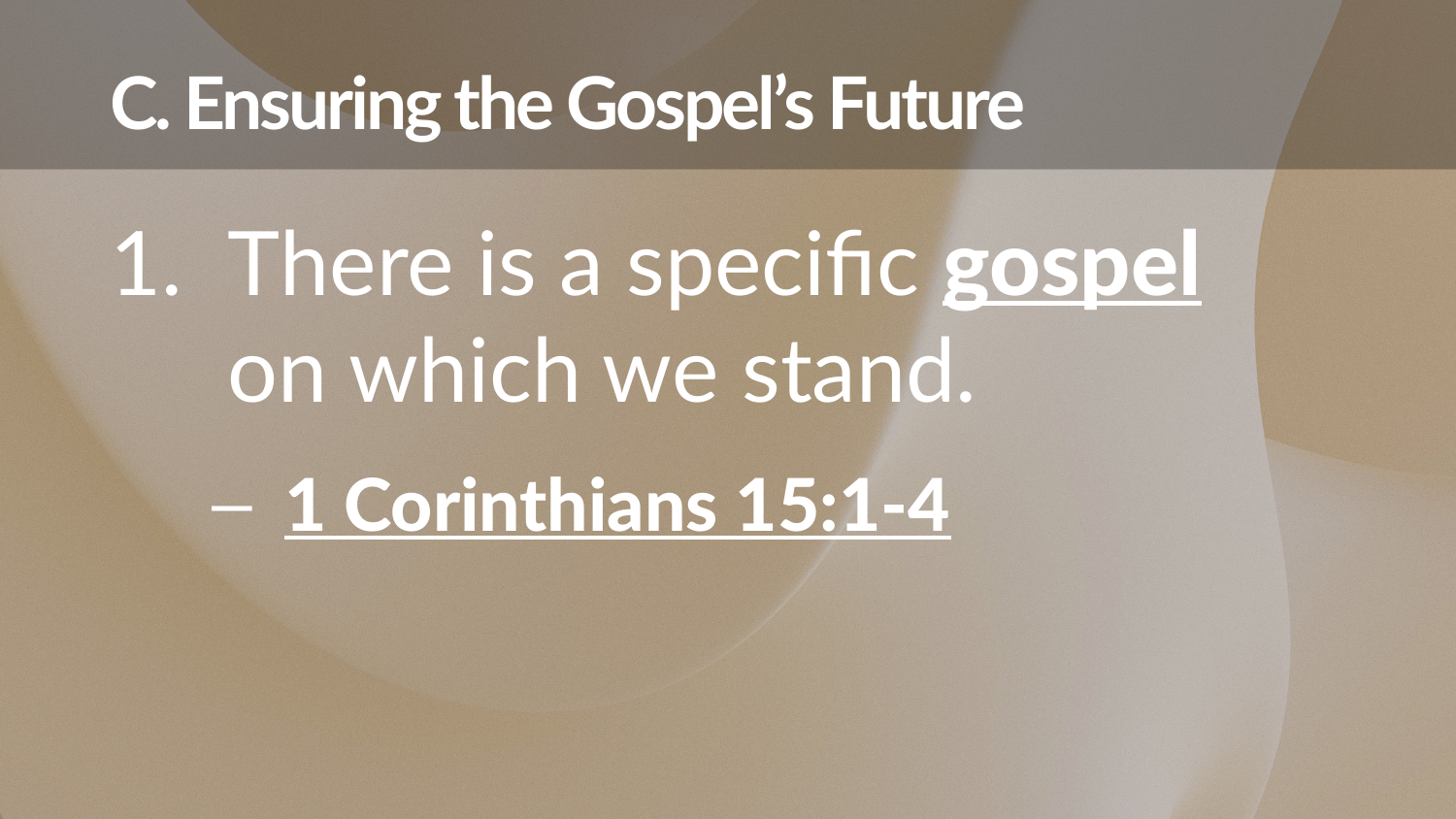

# C. Ensuring the Gospel’s Future
There is a specific gospel
on which we stand.
1 Corinthians 15:1-4